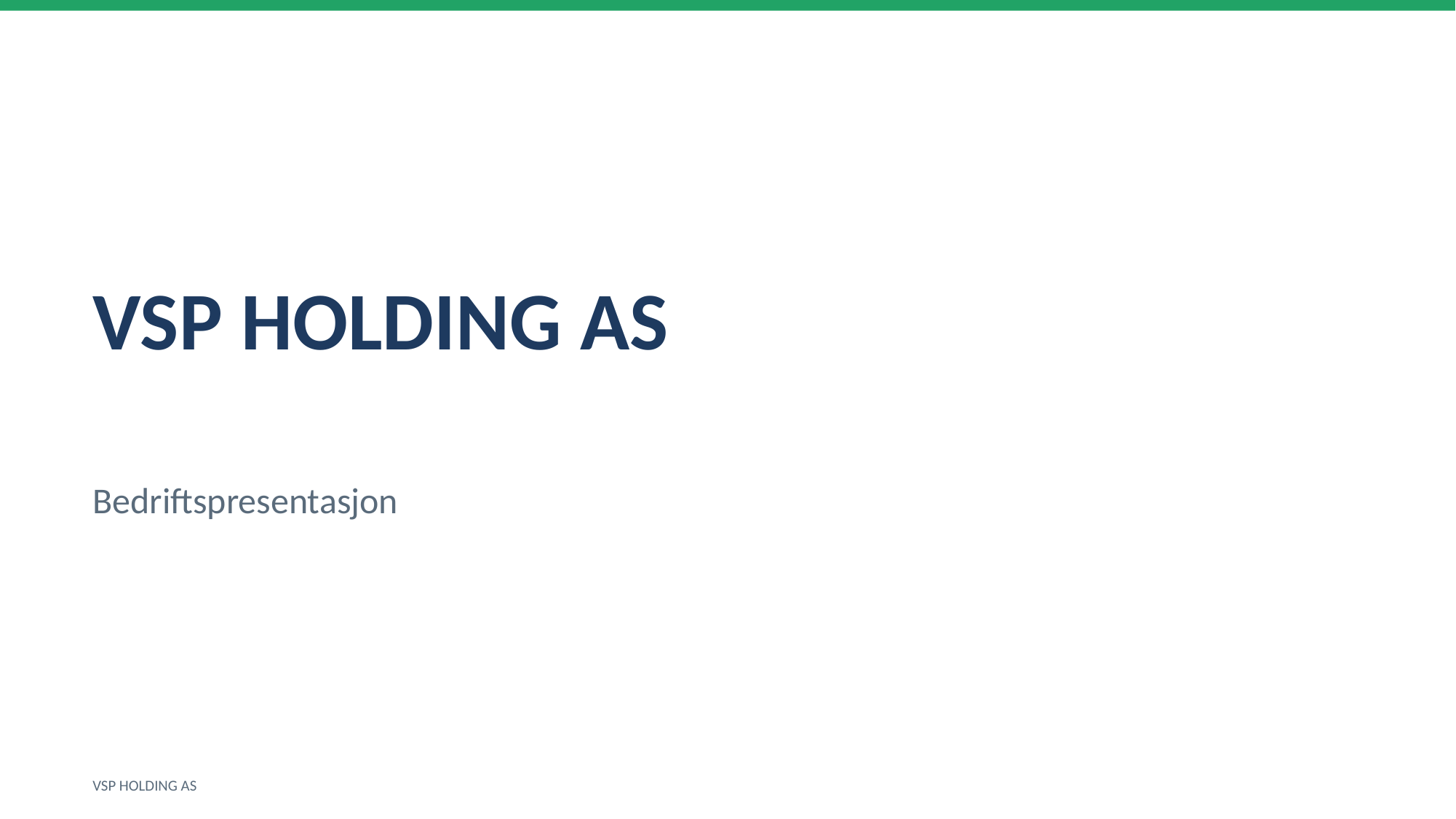

VSP HOLDING AS
Bedriftspresentasjon
VSP HOLDING AS